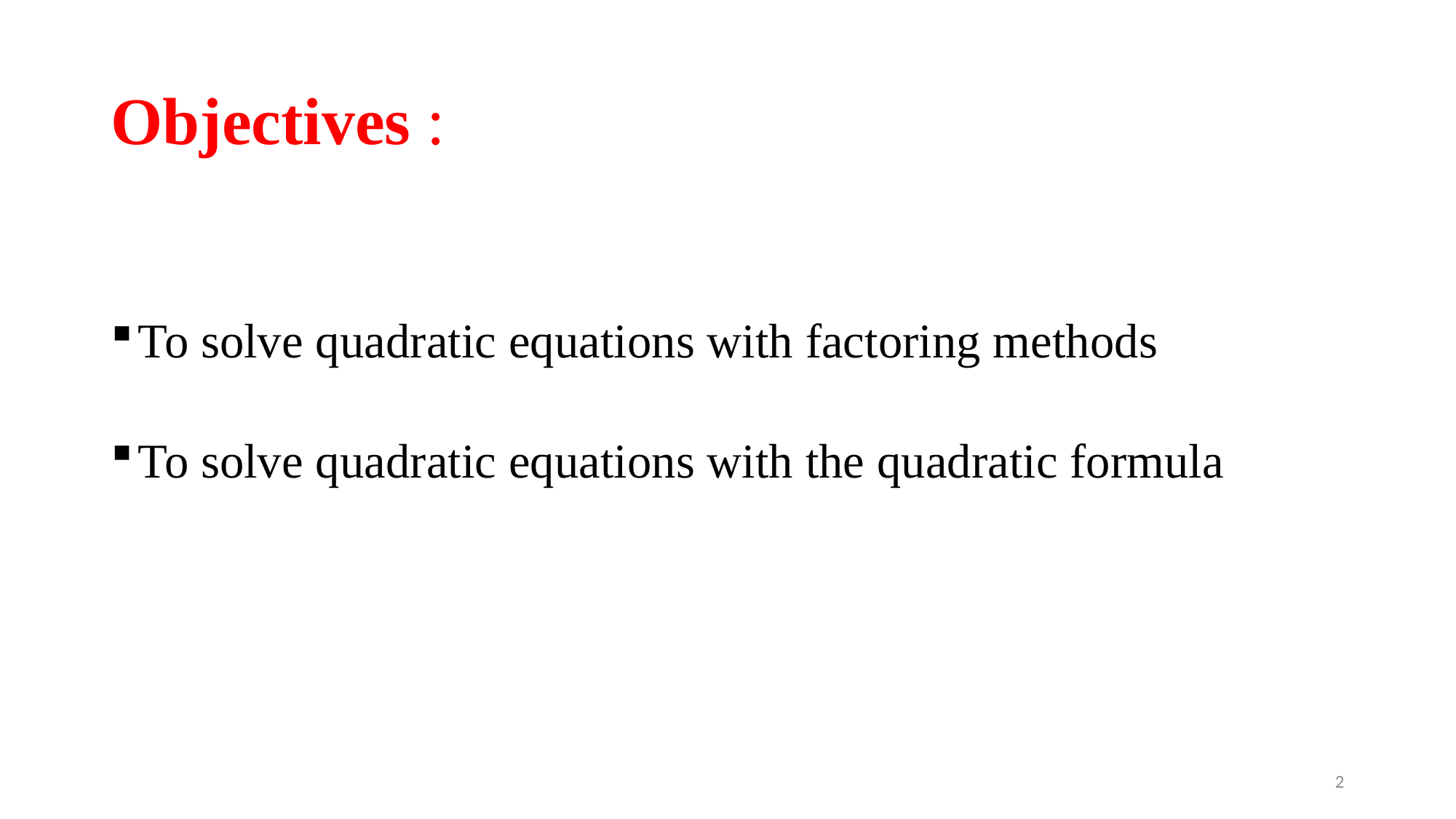

# Objectives :

To solve quadratic equations with factoring methods
To solve quadratic equations with the quadratic formula

2